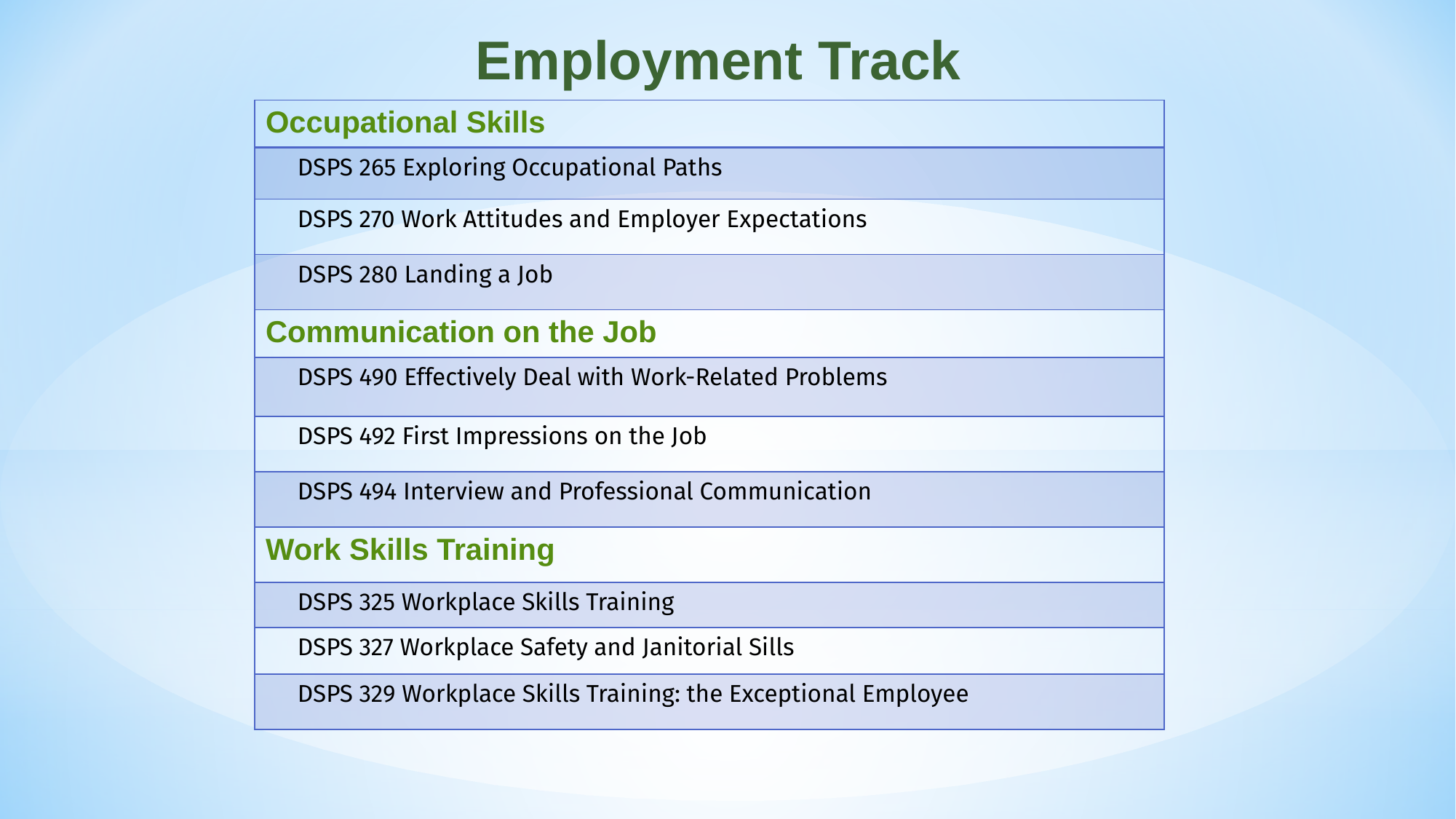

Employment Track
| Occupational Skills |
| --- |
| DSPS 265 Exploring Occupational Paths |
| DSPS 270 Work Attitudes and Employer Expectations |
| DSPS 280 Landing a Job |
| Communication on the Job |
| DSPS 490 Effectively Deal with Work-Related Problems |
| DSPS 492 First Impressions on the Job |
| DSPS 494 Interview and Professional Communication |
| Work Skills Training |
| DSPS 325 Workplace Skills Training |
| DSPS 327 Workplace Safety and Janitorial Sills |
| DSPS 329 Workplace Skills Training: the Exceptional Employee |